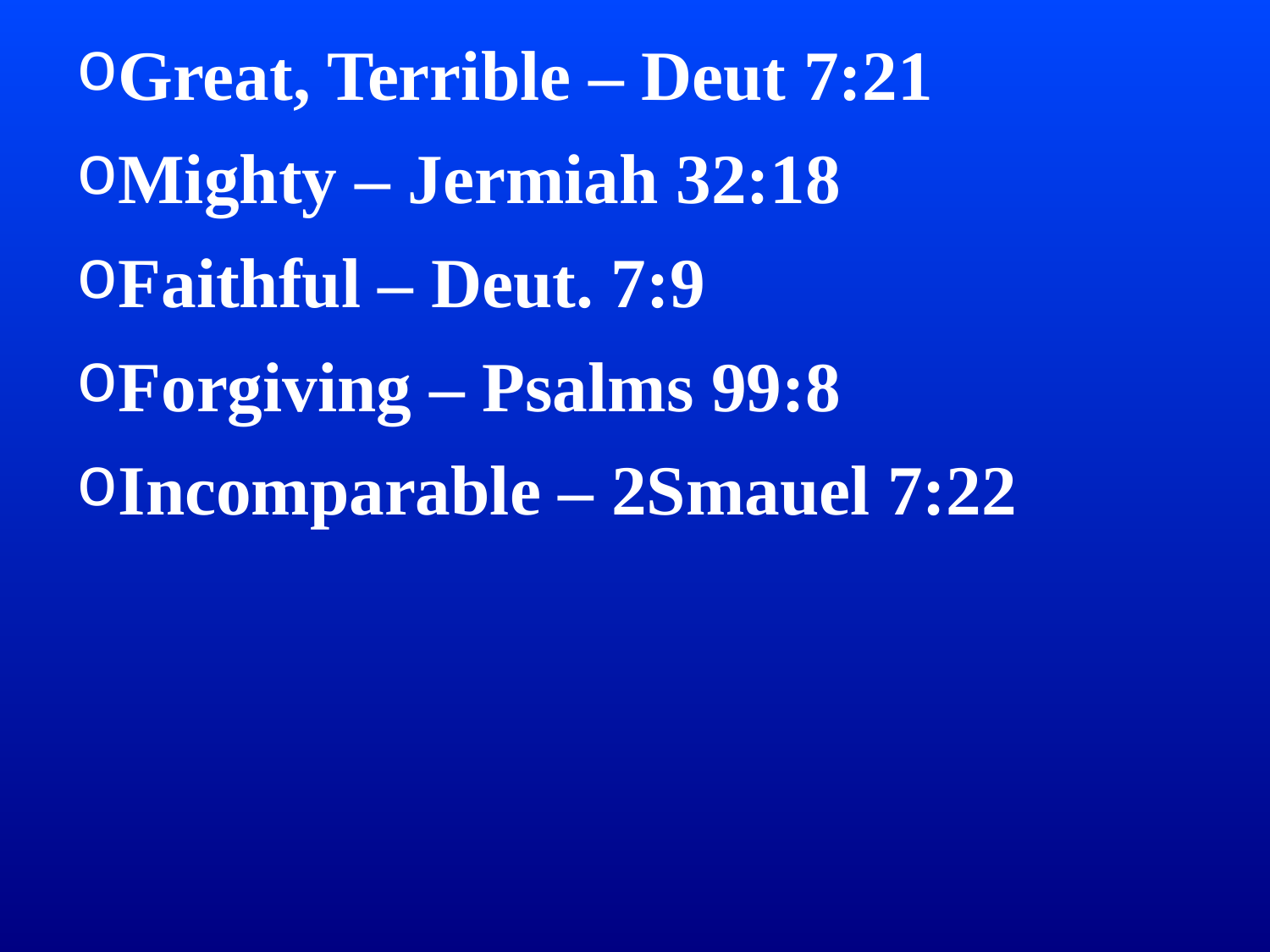

Great, Terrible – Deut 7:21
Mighty – Jermiah 32:18
Faithful – Deut. 7:9
Forgiving – Psalms 99:8
Incomparable – 2Smauel 7:22